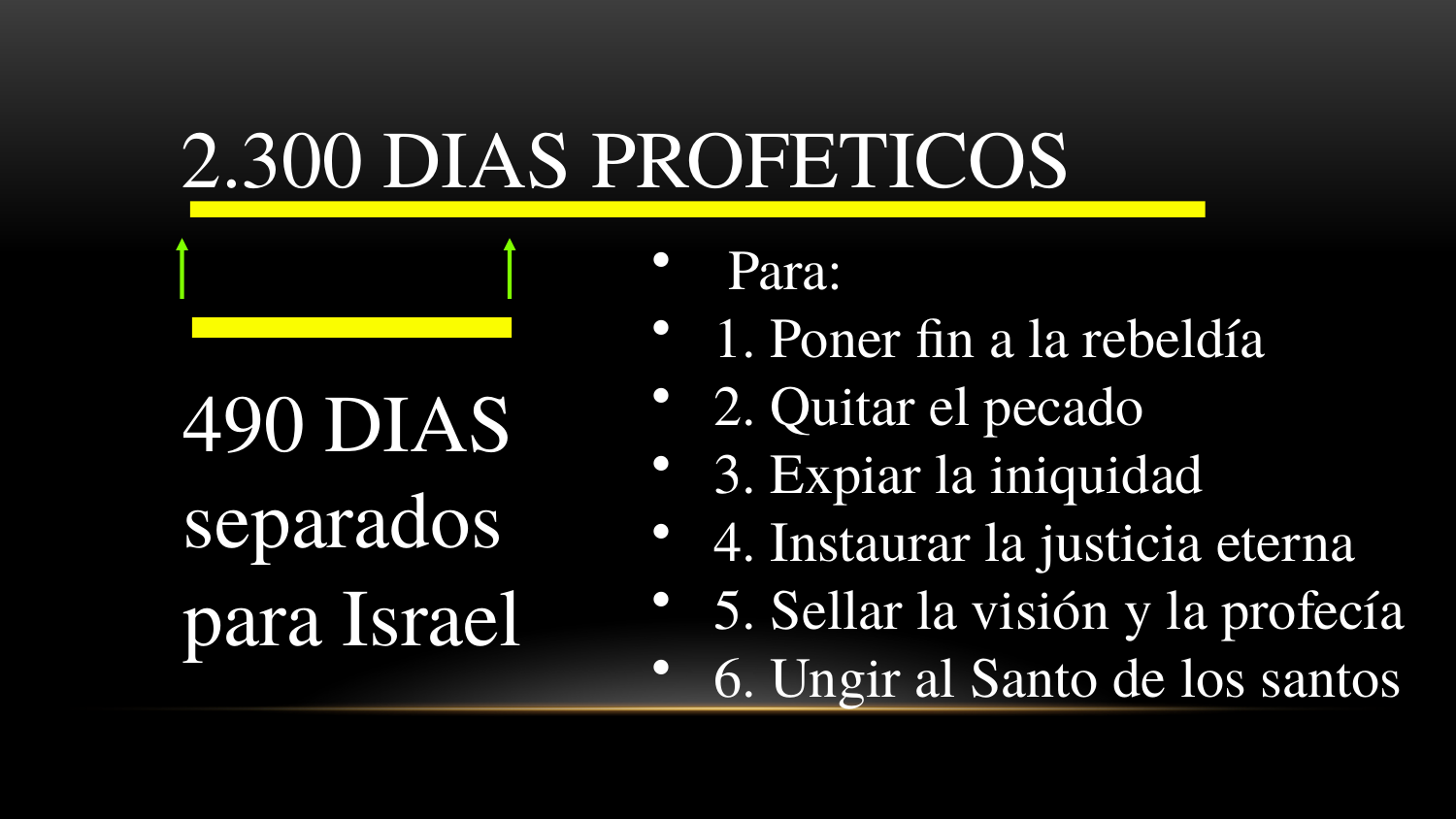

2.300 DIAS PROFETICOS

   Para:
  1. Poner fin a la rebeldía
  2. Quitar el pecado
  3. Expiar la iniquidad
  4. Instaurar la justicia eterna
  5. Sellar la visión y la profecía
  6. Ungir al Santo de los santos

490 DIAS
separados
para Israel